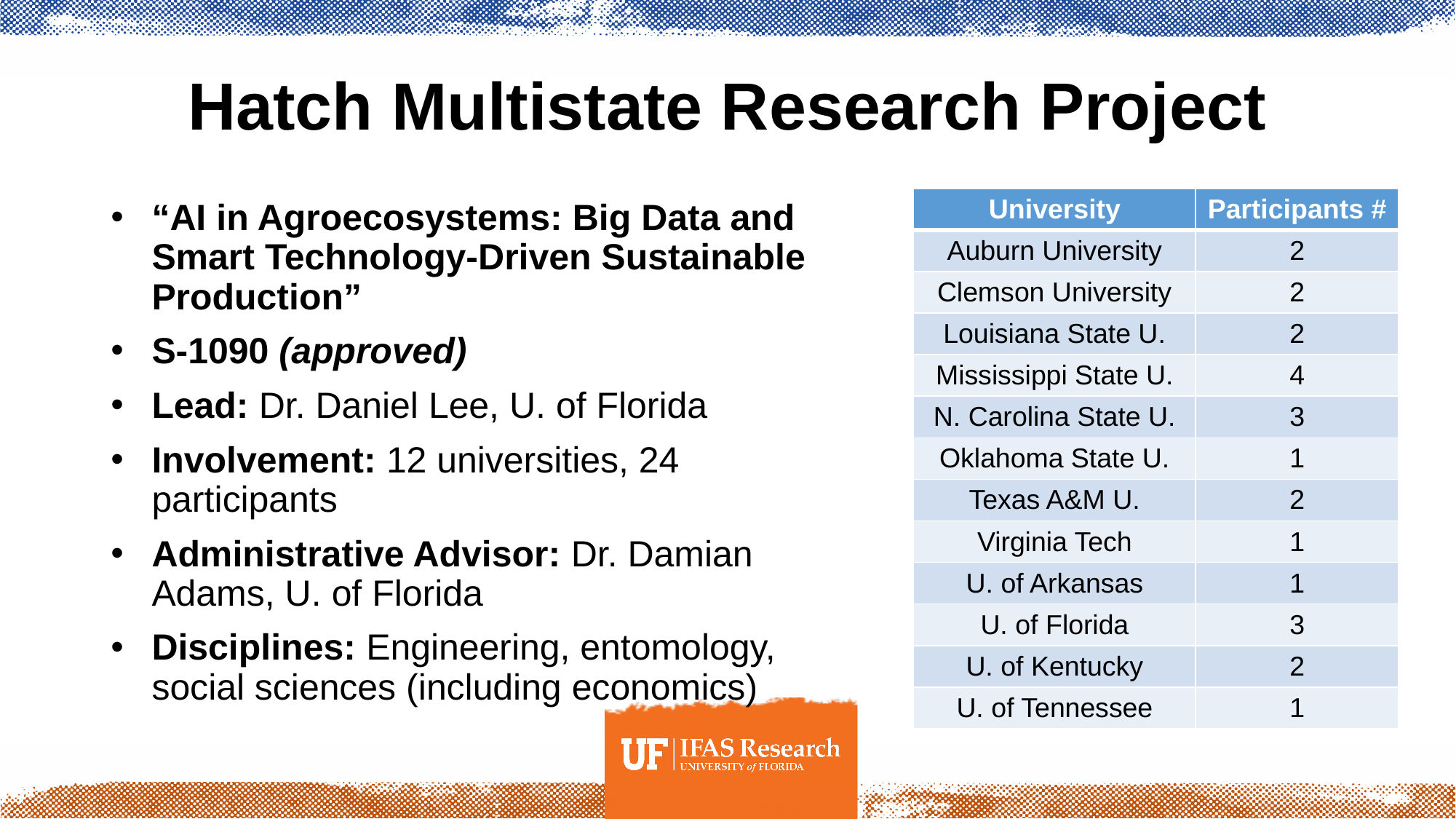

# Hatch Multistate Research Project
| University | Participants # |
| --- | --- |
| Auburn University | 2 |
| Clemson University | 2 |
| Louisiana State U. | 2 |
| Mississippi State U. | 4 |
| N. Carolina State U. | 3 |
| Oklahoma State U. | 1 |
| Texas A&M U. | 2 |
| Virginia Tech | 1 |
| U. of Arkansas | 1 |
| U. of Florida | 3 |
| U. of Kentucky | 2 |
| U. of Tennessee | 1 |
“AI in Agroecosystems: Big Data and Smart Technology-Driven Sustainable Production”
S-1090 (approved)
Lead: Dr. Daniel Lee, U. of Florida
Involvement: 12 universities, 24 participants
Administrative Advisor: Dr. Damian Adams, U. of Florida
Disciplines: Engineering, entomology, social sciences (including economics)